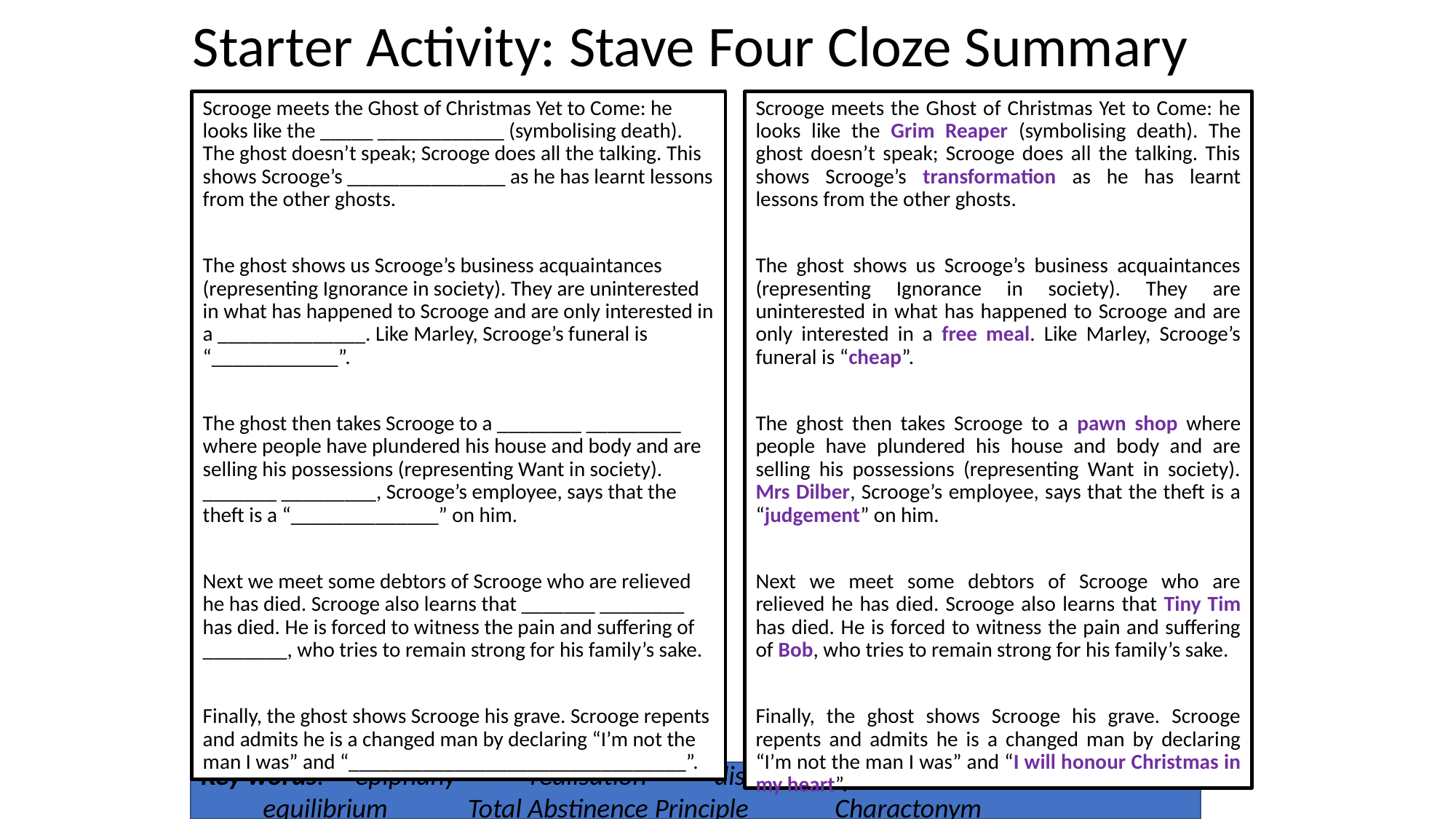

# Starter Activity: Stave Four Cloze Summary
Scrooge meets the Ghost of Christmas Yet to Come: he looks like the _____ ____________ (symbolising death). The ghost doesn’t speak; Scrooge does all the talking. This shows Scrooge’s _______________ as he has learnt lessons from the other ghosts.

The ghost shows us Scrooge’s business acquaintances (representing Ignorance in society). They are uninterested in what has happened to Scrooge and are only interested in a ______________. Like Marley, Scrooge’s funeral is “____________”.

The ghost then takes Scrooge to a ________ _________ where people have plundered his house and body and are selling his possessions (representing Want in society). _______ _________, Scrooge’s employee, says that the theft is a “______________” on him.

Next we meet some debtors of Scrooge who are relieved he has died. Scrooge also learns that _______ ________ has died. He is forced to witness the pain and suffering of ________, who tries to remain strong for his family’s sake.

Finally, the ghost shows Scrooge his grave. Scrooge repents and admits he is a changed man by declaring “I’m not the man I was” and “________________________________”.

Scrooge meets the Ghost of Christmas Yet to Come: he looks like the Grim Reaper (symbolising death). The ghost doesn’t speak; Scrooge does all the talking. This shows Scrooge’s transformation as he has learnt lessons from the other ghosts.

The ghost shows us Scrooge’s business acquaintances (representing Ignorance in society). They are uninterested in what has happened to Scrooge and are only interested in a free meal. Like Marley, Scrooge’s funeral is “cheap”.

The ghost then takes Scrooge to a pawn shop where people have plundered his house and body and are selling his possessions (representing Want in society). Mrs Dilber, Scrooge’s employee, says that the theft is a “judgement” on him.

Next we meet some debtors of Scrooge who are relieved he has died. Scrooge also learns that Tiny Tim has died. He is forced to witness the pain and suffering of Bob, who tries to remain strong for his family’s sake.

Finally, the ghost shows Scrooge his grave. Scrooge repents and admits he is a changed man by declaring “I’m not the man I was” and “I will honour Christmas in my heart”.
Key words:     epiphany            realisation           dispelled      climax            blithe
          equilibrium             Total Abstinence Principle              Charactonym